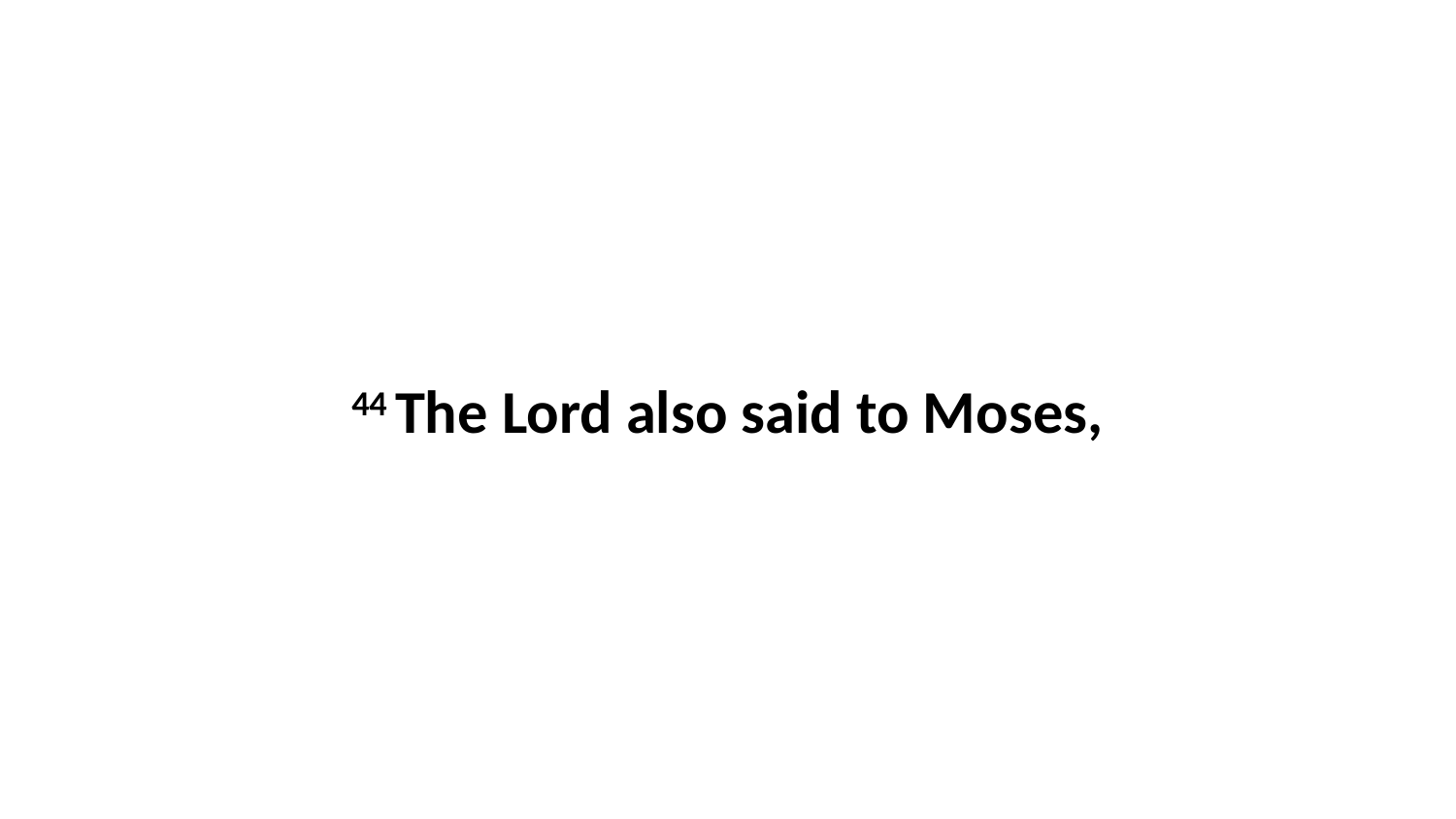

44 The Lord also said to Moses,